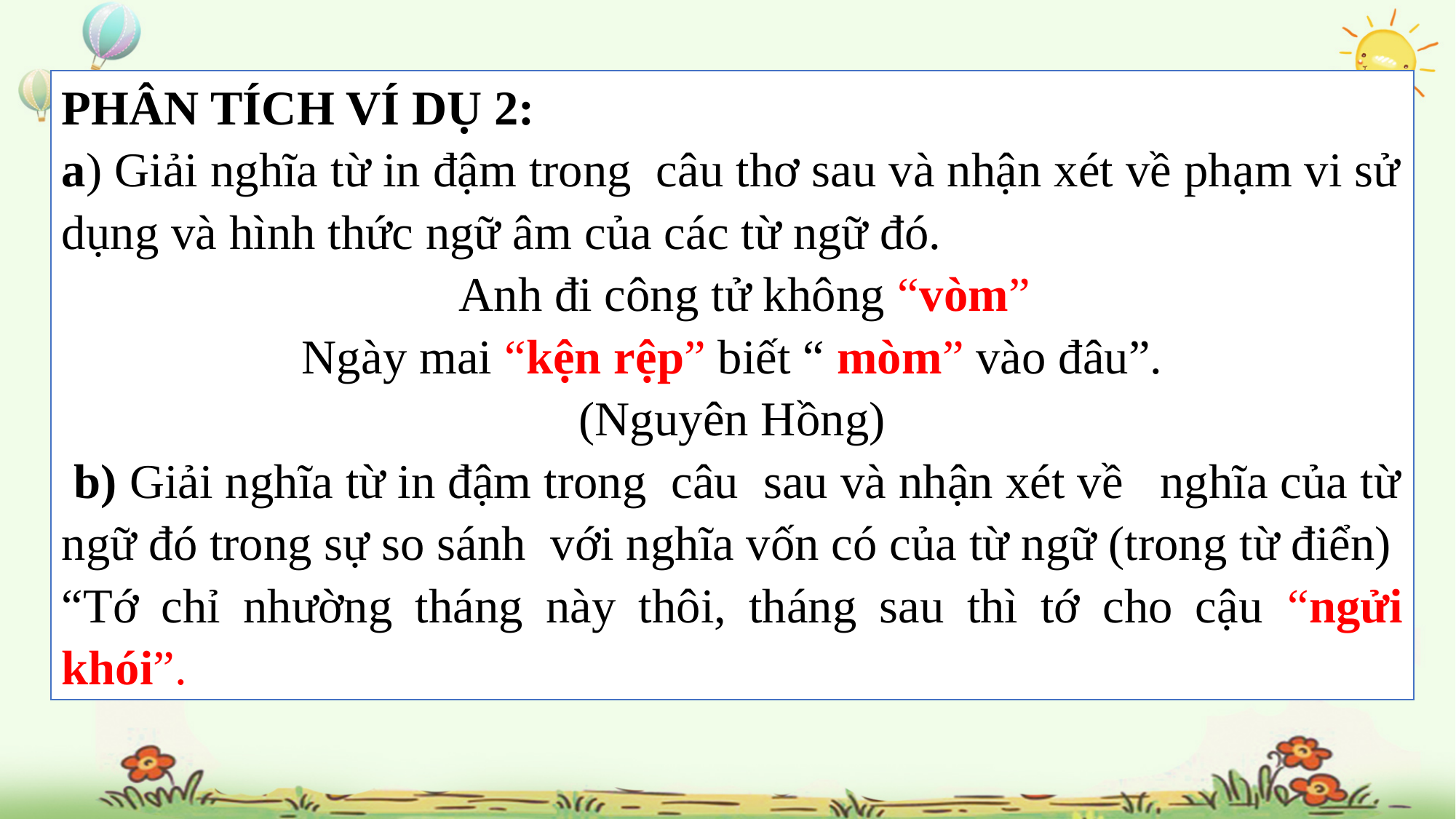

PHÂN TÍCH VÍ DỤ 2:
a) Giải nghĩa từ in đậm trong  câu thơ sau và nhận xét về phạm vi sử dụng và hình thức ngữ âm của các từ ngữ đó.
  Anh đi công tử không “vòm”
Ngày mai “kện rệp” biết “ mòm” vào đâu”.
(Nguyên Hồng)
 b) Giải nghĩa từ in đậm trong  câu  sau và nhận xét về   nghĩa của từ ngữ đó trong sự so sánh  với nghĩa vốn có của từ ngữ (trong từ điển)
“Tớ chỉ nhường tháng này thôi, tháng sau thì tớ cho cậu “ngửi khói”.